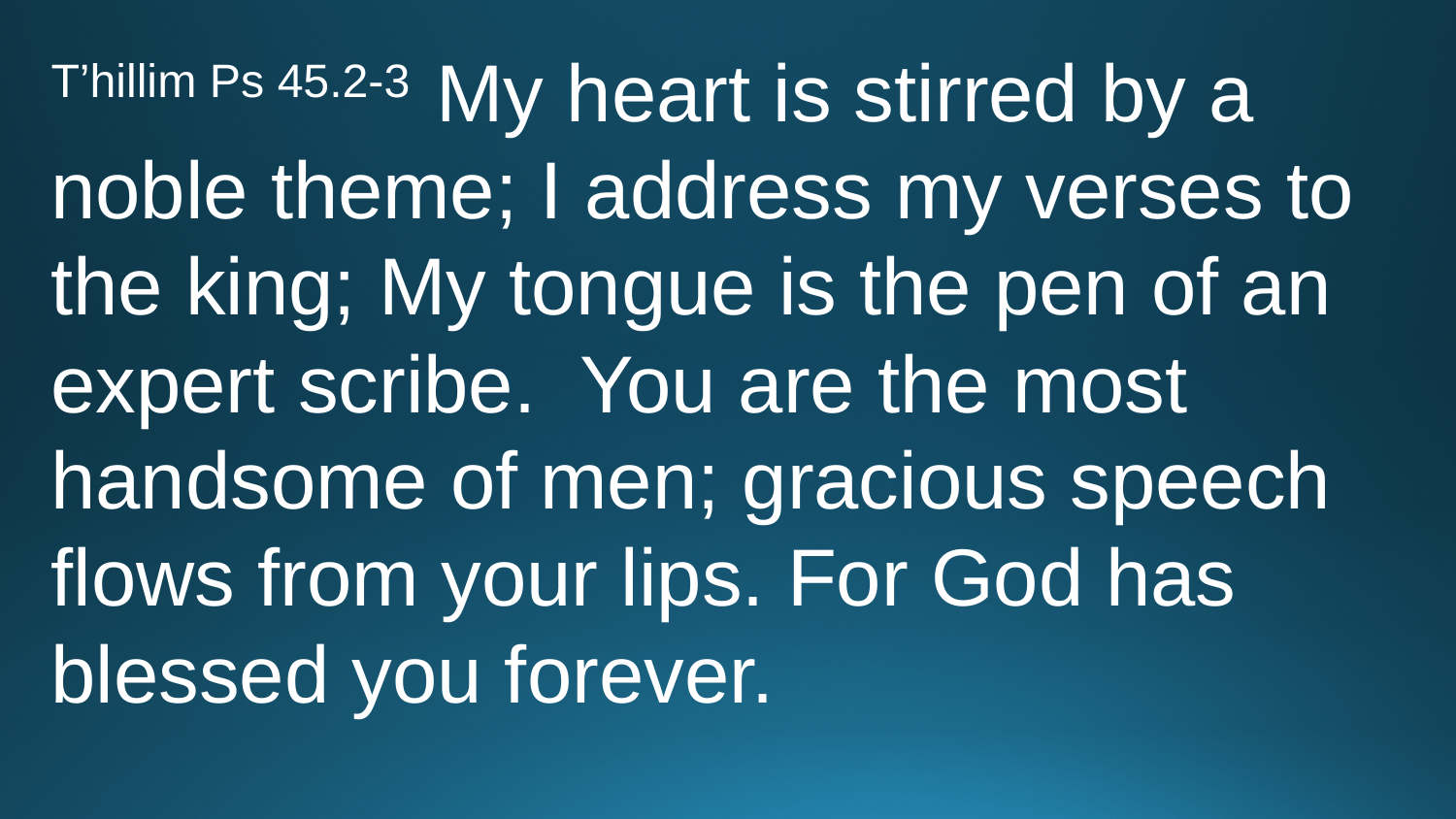

T’hillim Ps 45.2-3  My heart is stirred by a noble theme; I address my verses to the king; My tongue is the pen of an expert scribe.  You are the most handsome of men; gracious speech flows from your lips. For God has blessed you forever.